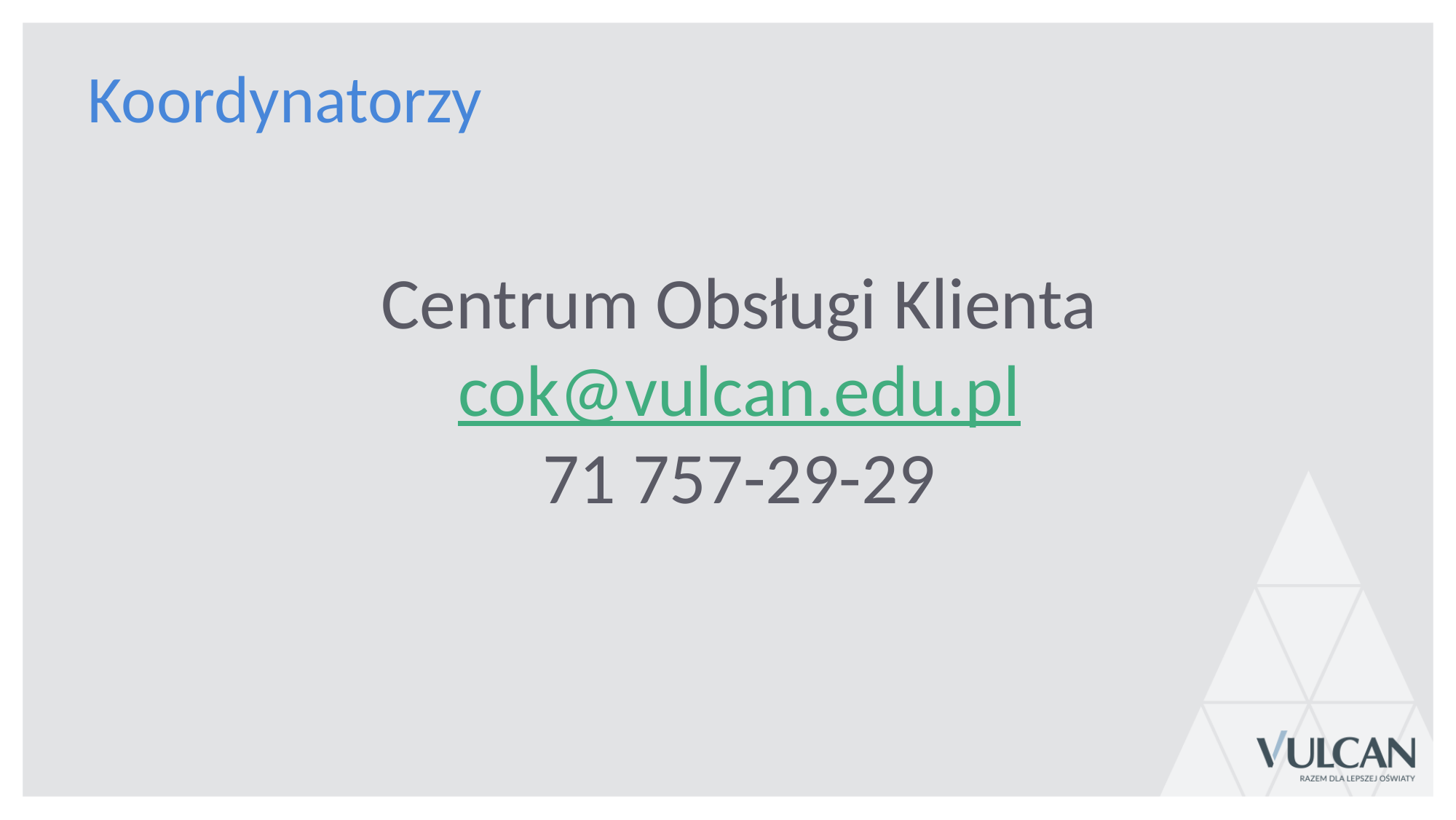

# Koordynatorzy

Centrum Obsługi Klienta
cok@vulcan.edu.pl
71 757-29-29